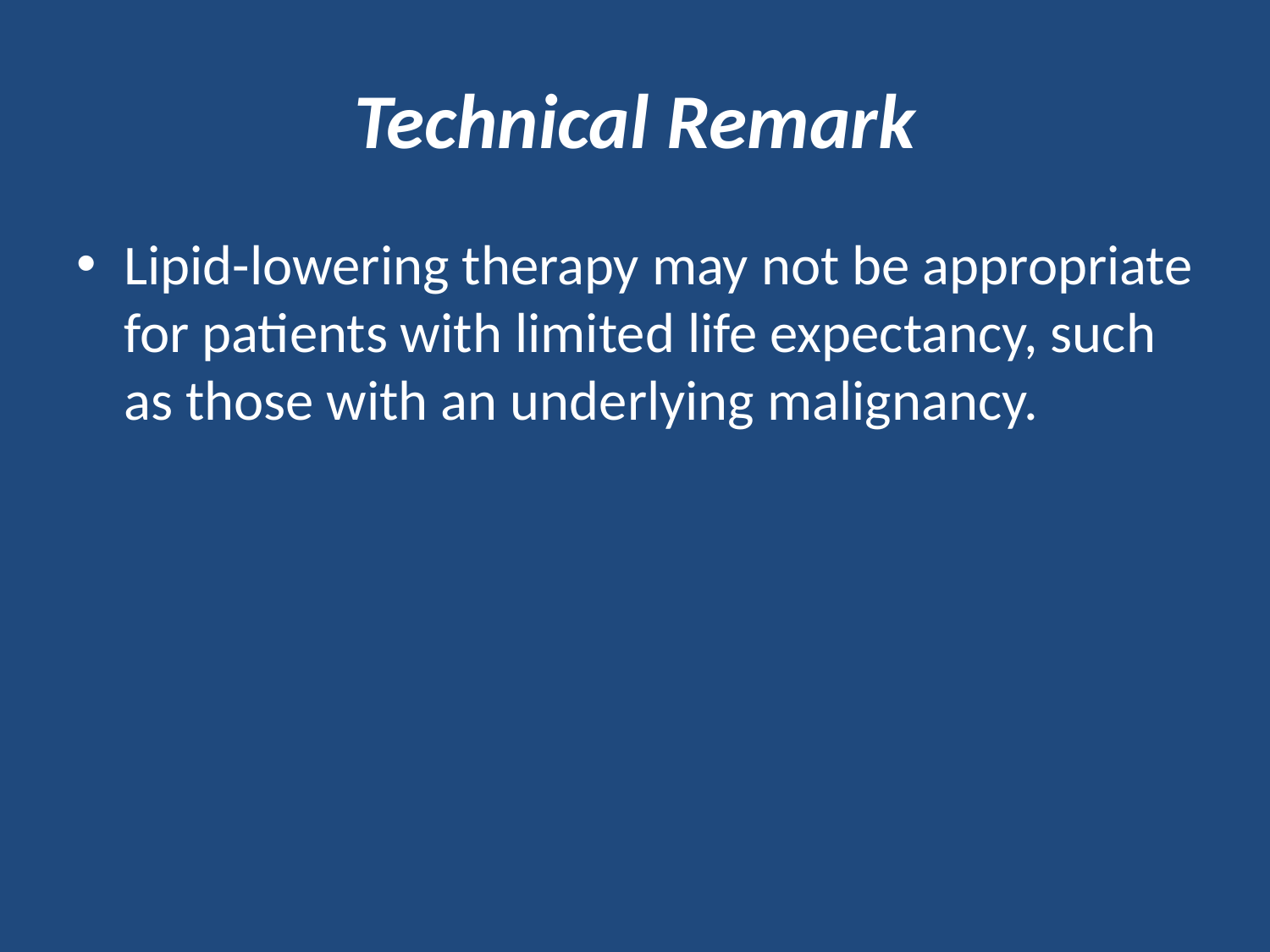

# Technical Remark
Lipid-lowering therapy may not be appropriate for patients with limited life expectancy, such as those with an underlying malignancy.